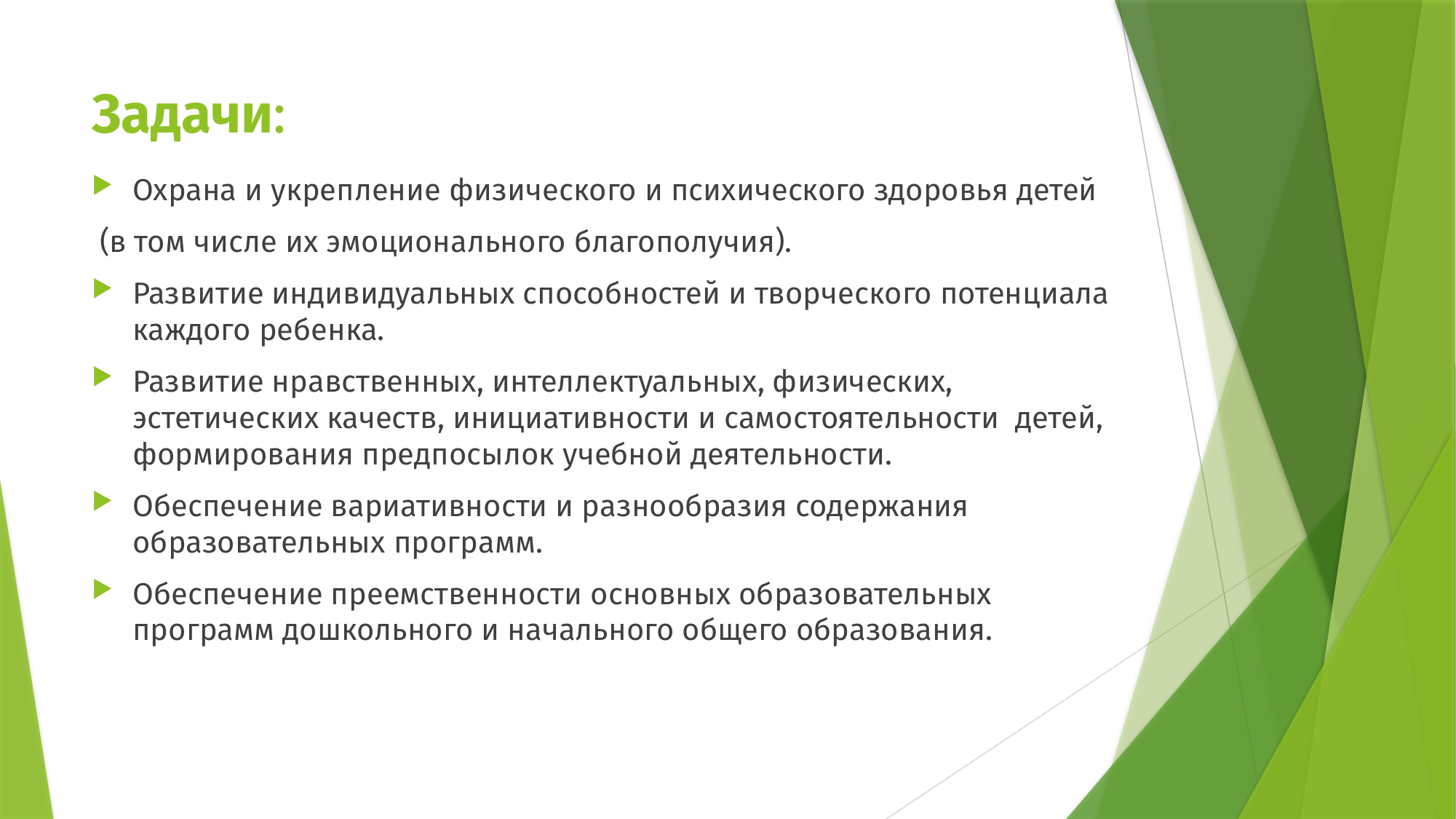

# Задачи:
Охрана и укрепление физического и психического здоровья детей
 (в том числе их эмоционального благополучия).
Развитие индивидуальных способностей и творческого потенциала каждого ребенка.
Развитие нравственных, интеллектуальных, физических, эстетических качеств, инициативности и самостоятельности  детей, формирования предпосылок учебной деятельности.
Обеспечение вариативности и разнообразия содержания образовательных программ.
Обеспечение преемственности основных образовательных программ дошкольного и начального общего образования.